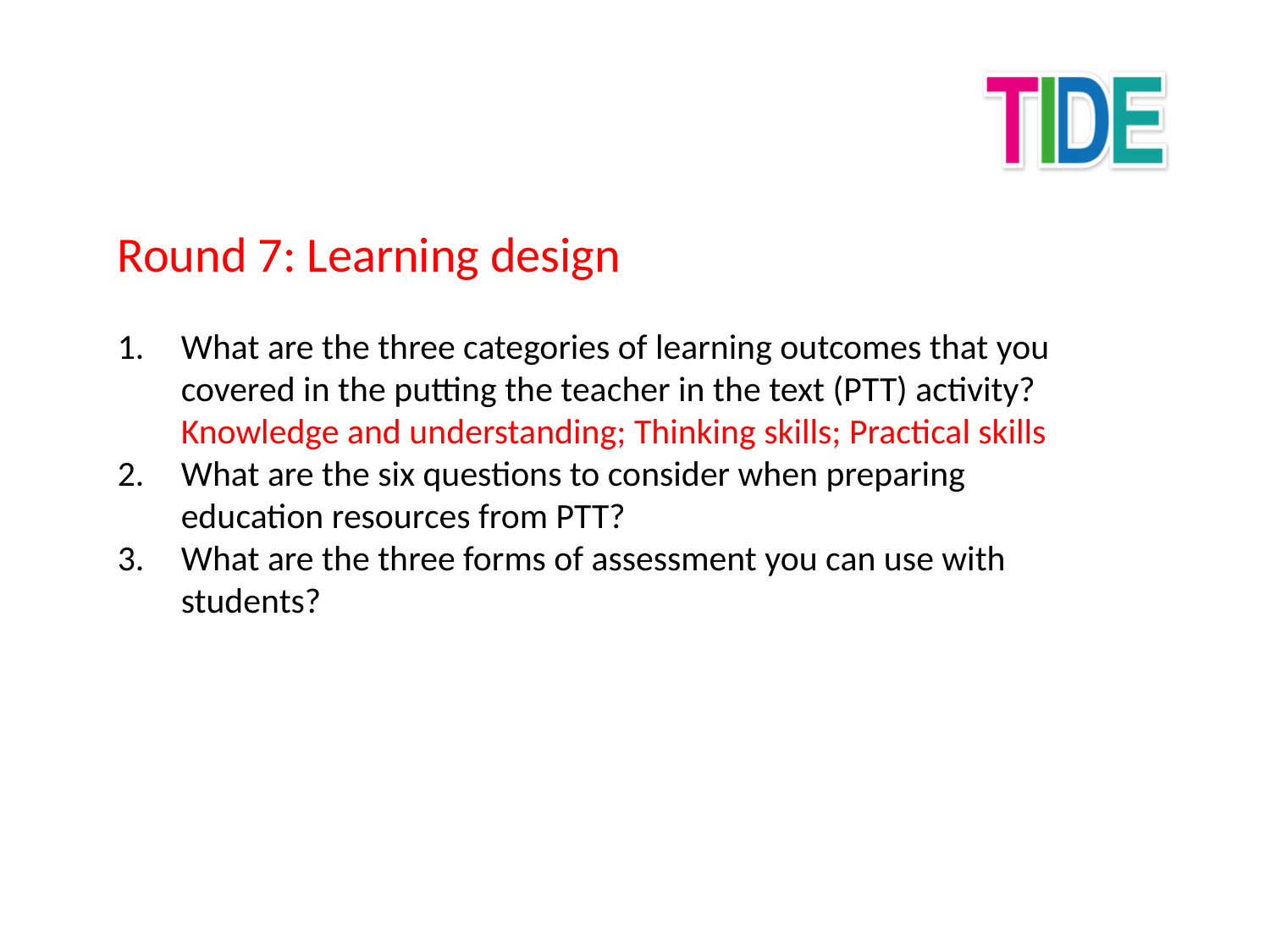

Round 7: Learning design

What are the three categories of learning outcomes that you covered in the putting the teacher in the text (PTT) activity? Knowledge and understanding; Thinking skills; Practical skills
What are the six questions to consider when preparing education resources from PTT?
What are the three forms of assessment you can use with students?